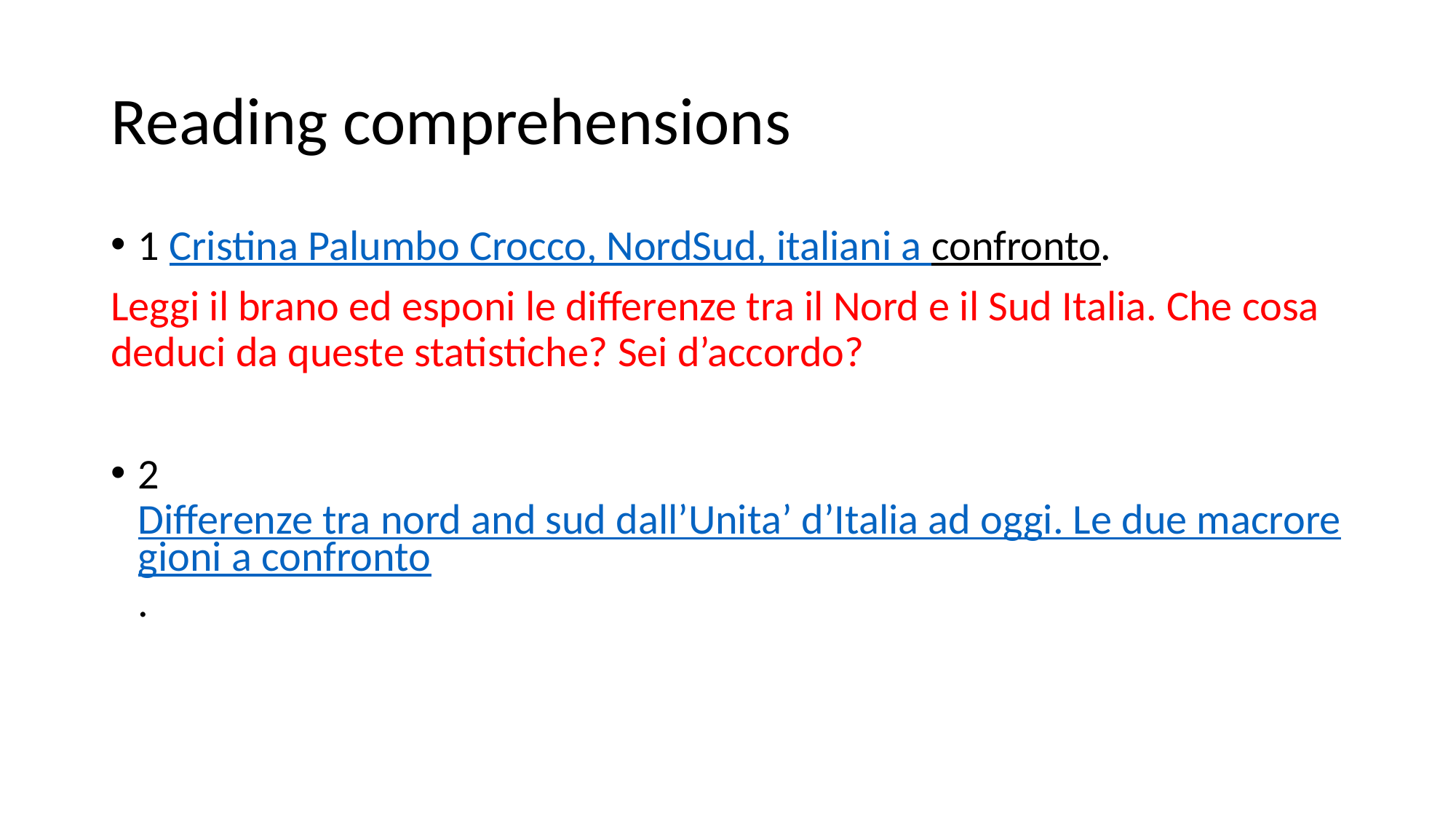

# Reading comprehensions
1 Cristina Palumbo Crocco, NordSud, italiani a confronto.
Leggi il brano ed esponi le differenze tra il Nord e il Sud Italia. Che cosa deduci da queste statistiche? Sei d’accordo?

2 Differenze tra nord and sud dall’Unita’ d’Italia ad oggi. Le due macroregioni a confronto.